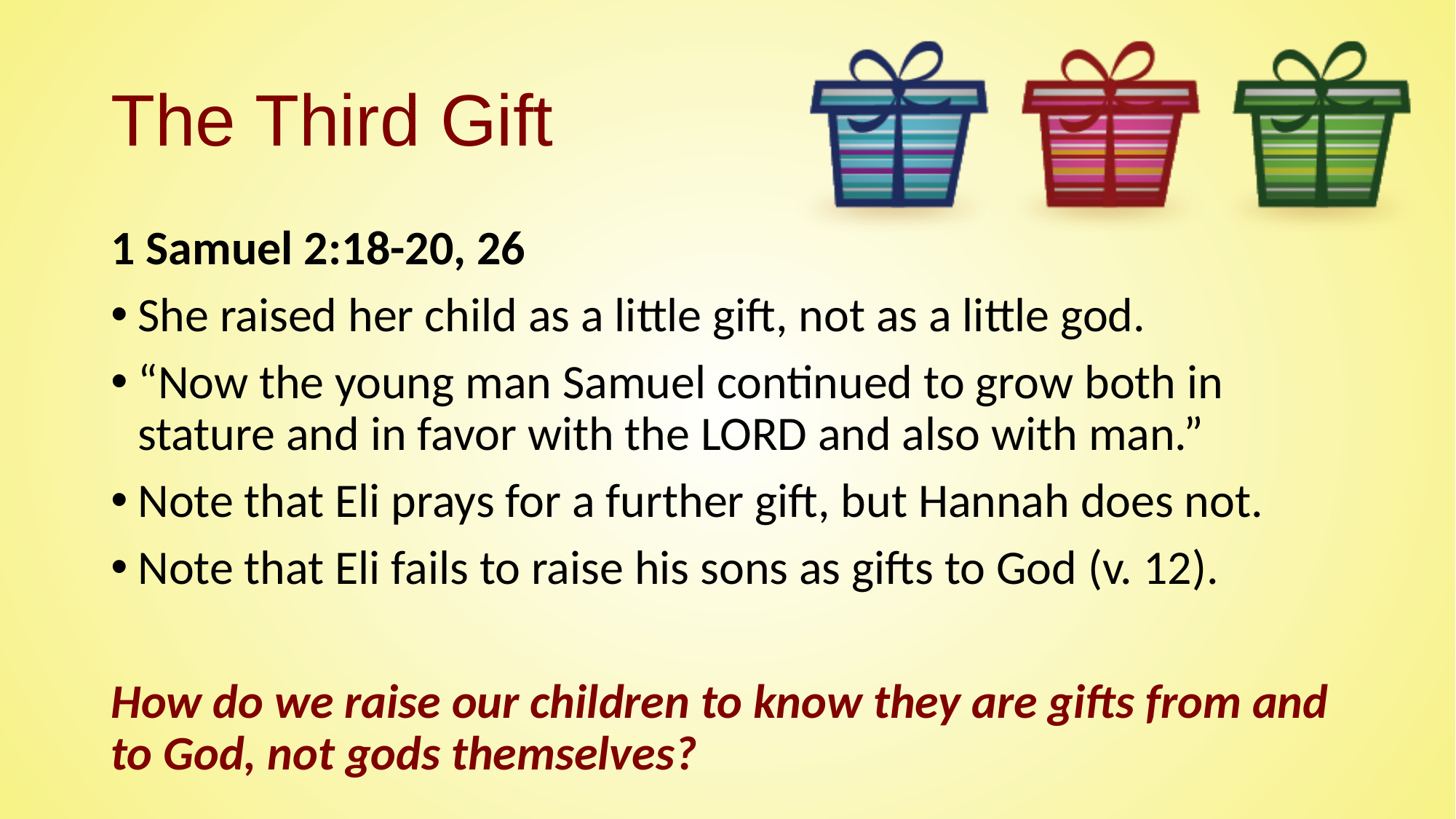

# The Third Gift
1 Samuel 2:18-20, 26
She raised her child as a little gift, not as a little god.
“Now the young man Samuel continued to grow both in stature and in favor with the LORD and also with man.”
Note that Eli prays for a further gift, but Hannah does not.
Note that Eli fails to raise his sons as gifts to God (v. 12).

How do we raise our children to know they are gifts from and to God, not gods themselves?